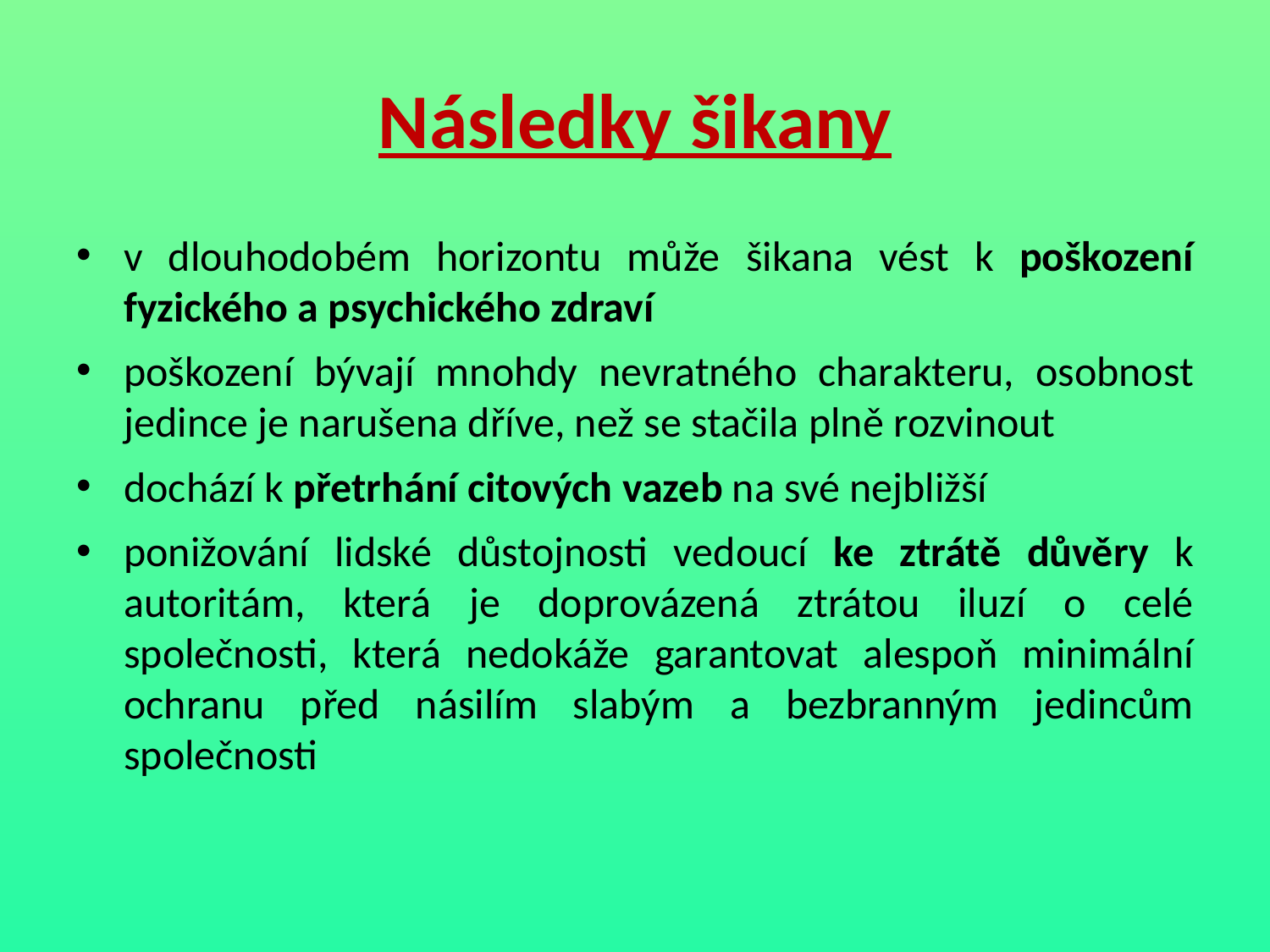

# Následky šikany
v dlouhodobém horizontu může šikana vést k poškození fyzického a psychického zdraví
poškození bývají mnohdy nevratného charakteru, osobnost jedince je narušena dříve, než se stačila plně rozvinout
dochází k přetrhání citových vazeb na své nejbližší
ponižování lidské důstojnosti vedoucí ke ztrátě důvěry k autoritám, která je doprovázená ztrátou iluzí o celé společnosti, která nedokáže garantovat alespoň minimální ochranu před násilím slabým a bezbranným jedincům společnosti